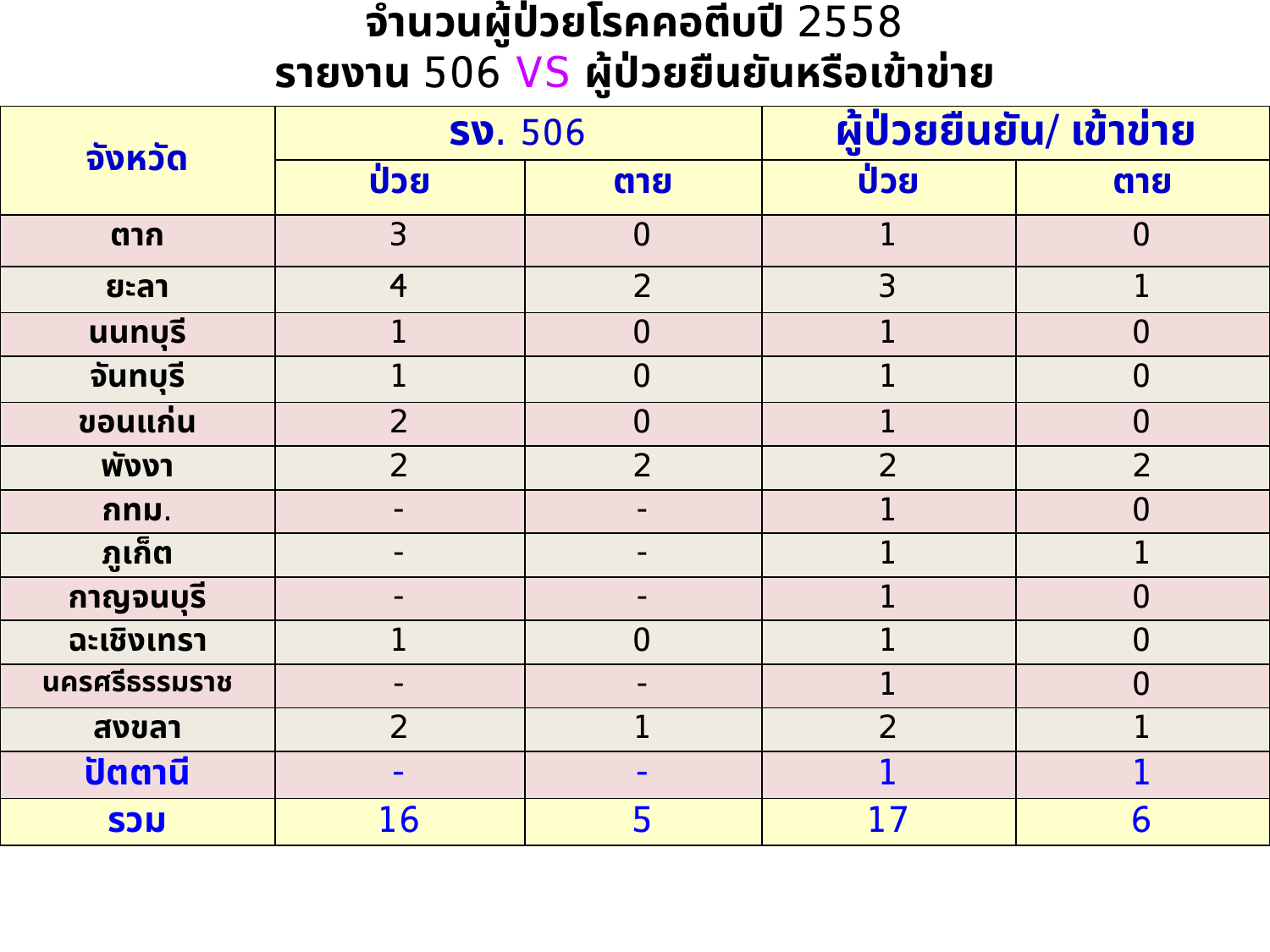

# จำนวนผู้ป่วยโรคคอตีบปี 2558 รายงาน 506 VS ผู้ป่วยยืนยันหรือเข้าข่าย
| จังหวัด | รง. 506 |  | ผู้ป่วยยืนยัน/เข้าข่าย |  |
| --- | --- | --- | --- | --- |
|  | ป่วย | ตาย | ป่วย | ตาย |
| ตาก | 3 | 0 | 1 | 0 |
| ยะลา | 4 | 2 | 3 | 1 |
| นนทบุรี | 1 | 0 | 1 | 0 |
| จันทบุรี | 1 | 0 | 1 | 0 |
| ขอนแก่น | 2 | 0 | 1 | 0 |
| พังงา | 2 | 2 | 2 | 2 |
| กทม. | - | - | 1 | 0 |
| ภูเก็ต | - | - | 1 | 1 |
| กาญจนบุรี | - | - | 1 | 0 |
| ฉะเชิงเทรา | 1 | 0 | 1 | 0 |
| นครศรีธรรมราช | - | - | 1 | 0 |
| สงขลา | 2 | 1 | 2 | 1 |
| ปัตตานี | - | - | 1 | 1 |
| รวม | 16 | 5 | 17 | 6 |